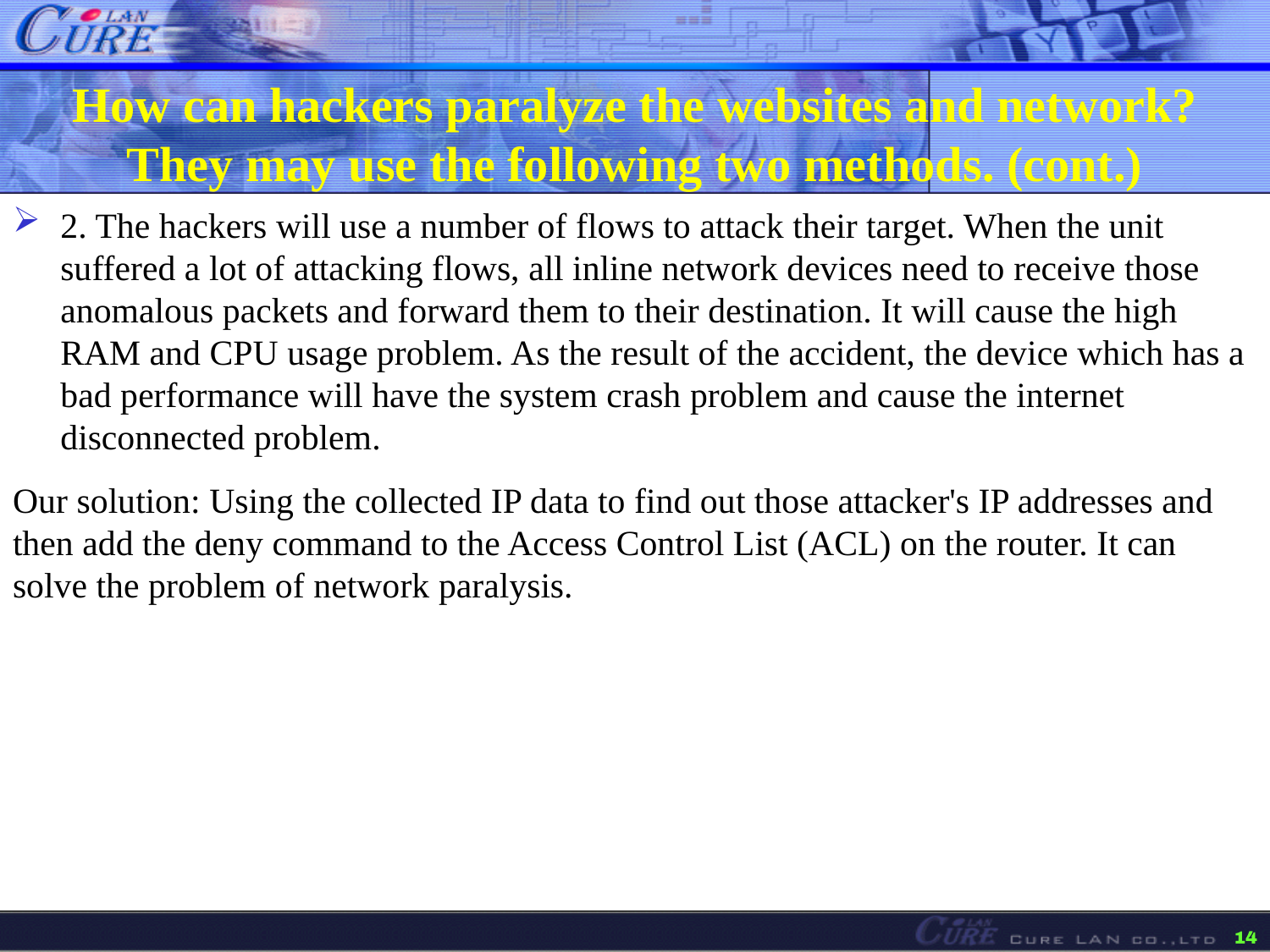

# How can hackers paralyze the websites and network? They may use the following two methods. (cont.)
2. The hackers will use a number of flows to attack their target. When the unit suffered a lot of attacking flows, all inline network devices need to receive those anomalous packets and forward them to their destination. It will cause the high RAM and CPU usage problem. As the result of the accident, the device which has a bad performance will have the system crash problem and cause the internet disconnected problem.
Our solution: Using the collected IP data to find out those attacker's IP addresses and then add the deny command to the Access Control List (ACL) on the router. It can solve the problem of network paralysis.
14